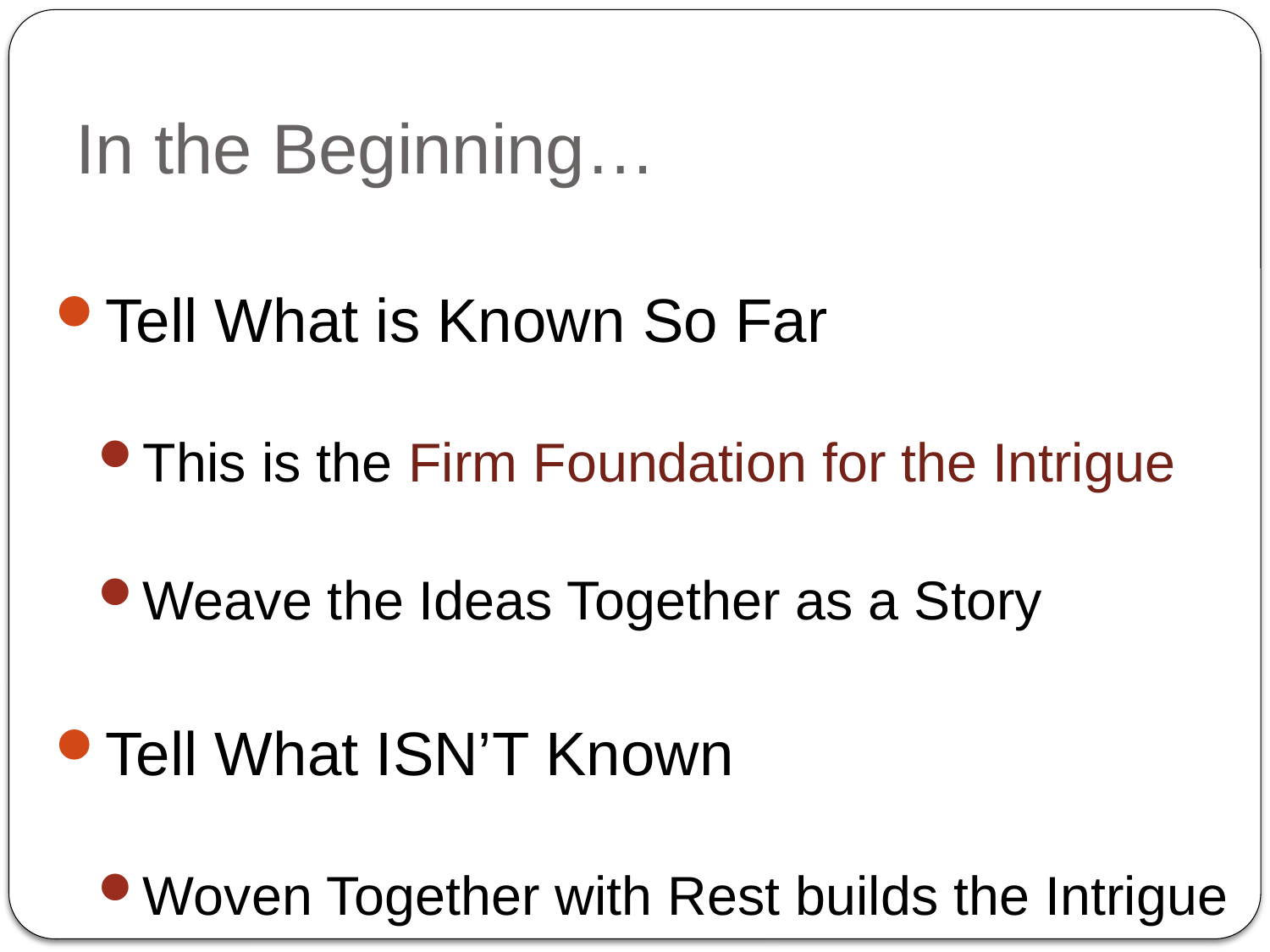

# In the Beginning…
Tell What is Known So Far
This is the Firm Foundation for the Intrigue
Weave the Ideas Together as a Story
Tell What ISN’T Known
Woven Together with Rest builds the Intrigue